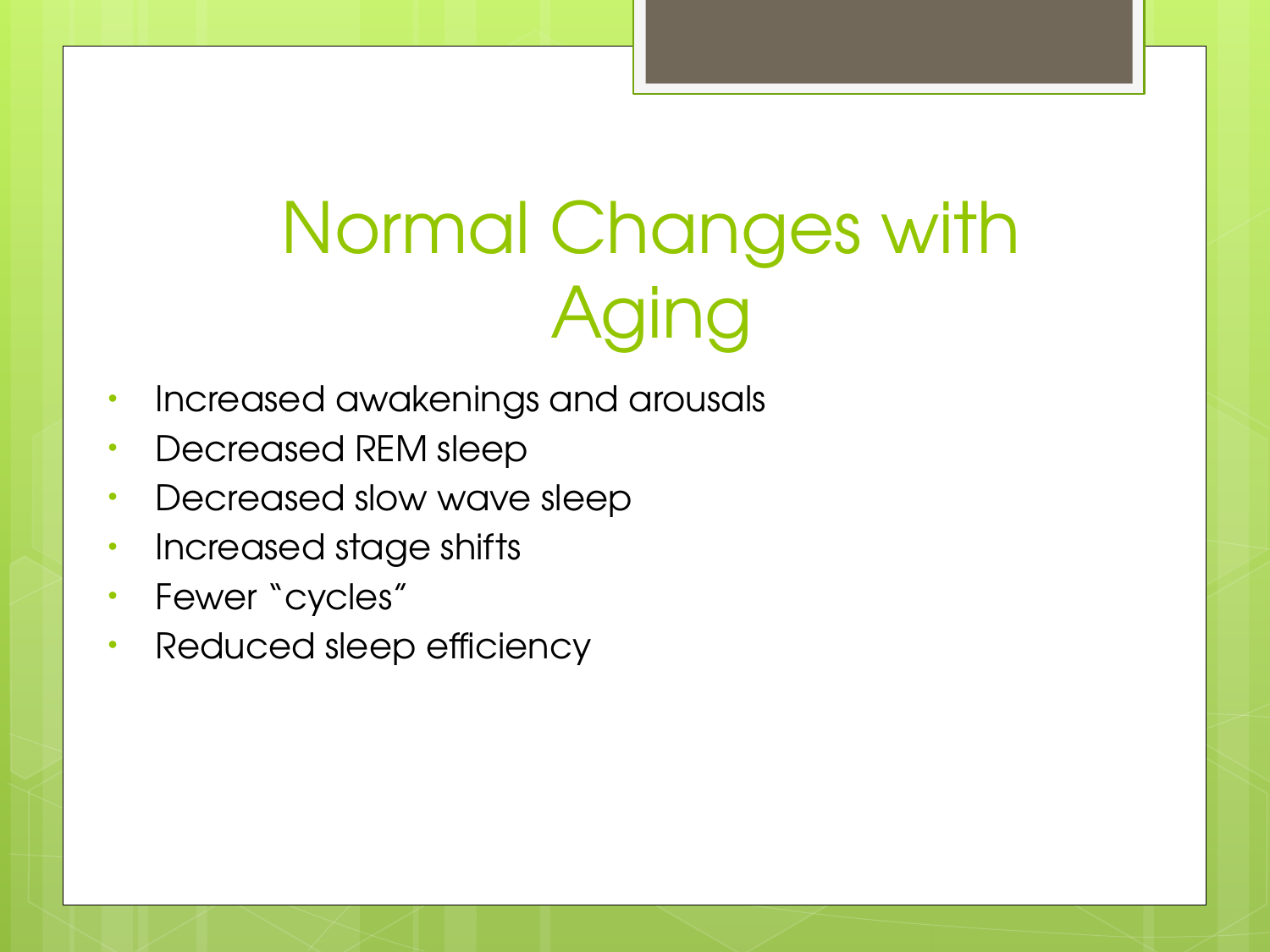

# Normal Changes with Aging
Increased awakenings and arousals
Decreased REM sleep
Decreased slow wave sleep
Increased stage shifts
Fewer “cycles”
Reduced sleep efficiency